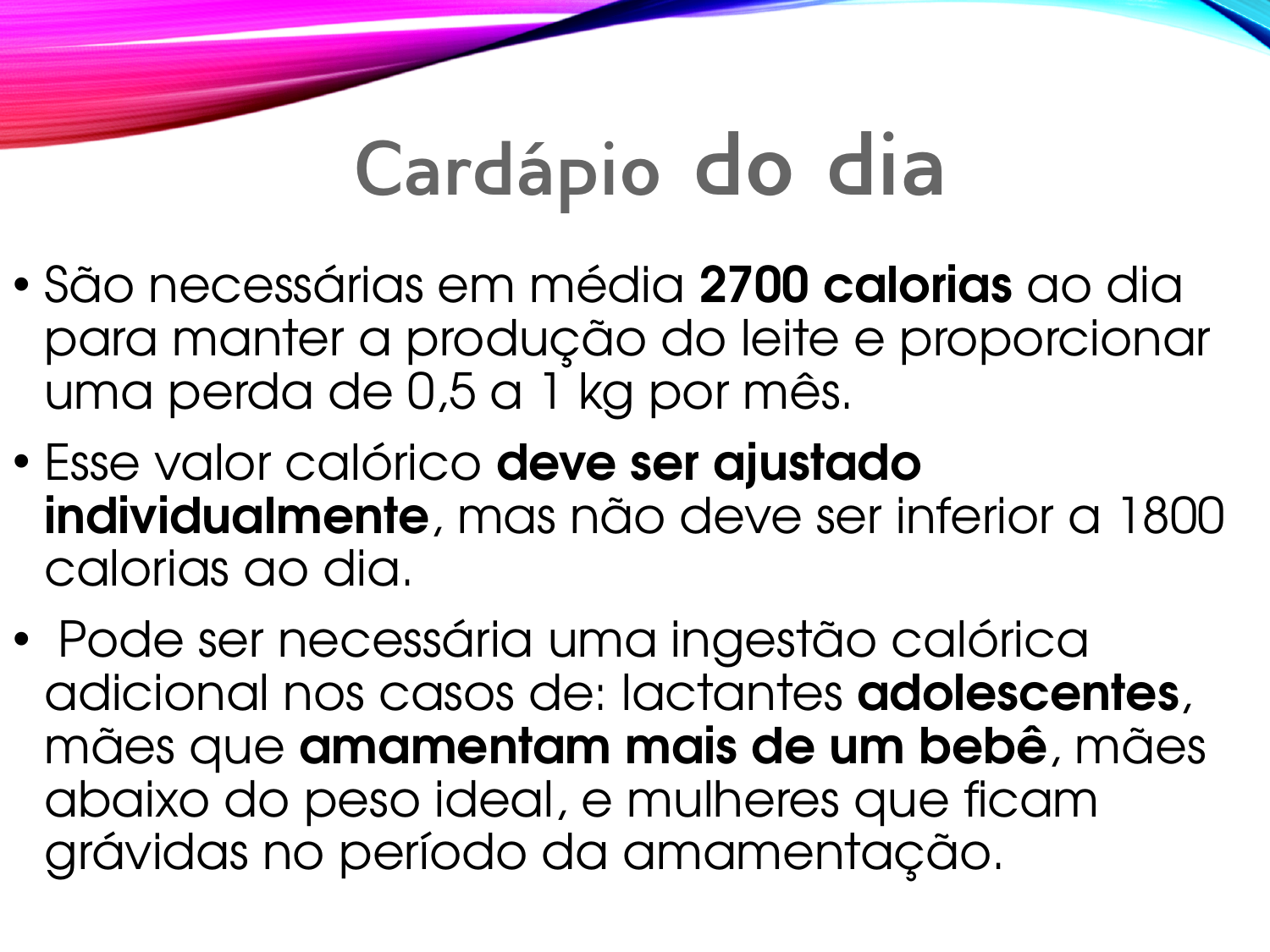

Cardápio do dia
São necessárias em média 2700 calorias ao dia para manter a produção do leite e proporcionar uma perda de 0,5 a 1 kg por mês.
Esse valor calórico deve ser ajustado individualmente, mas não deve ser inferior a 1800 calorias ao dia.
 Pode ser necessária uma ingestão calórica adicional nos casos de: lactantes adolescentes, mães que amamentam mais de um bebê, mães abaixo do peso ideal, e mulheres que ficam grávidas no período da amamentação.